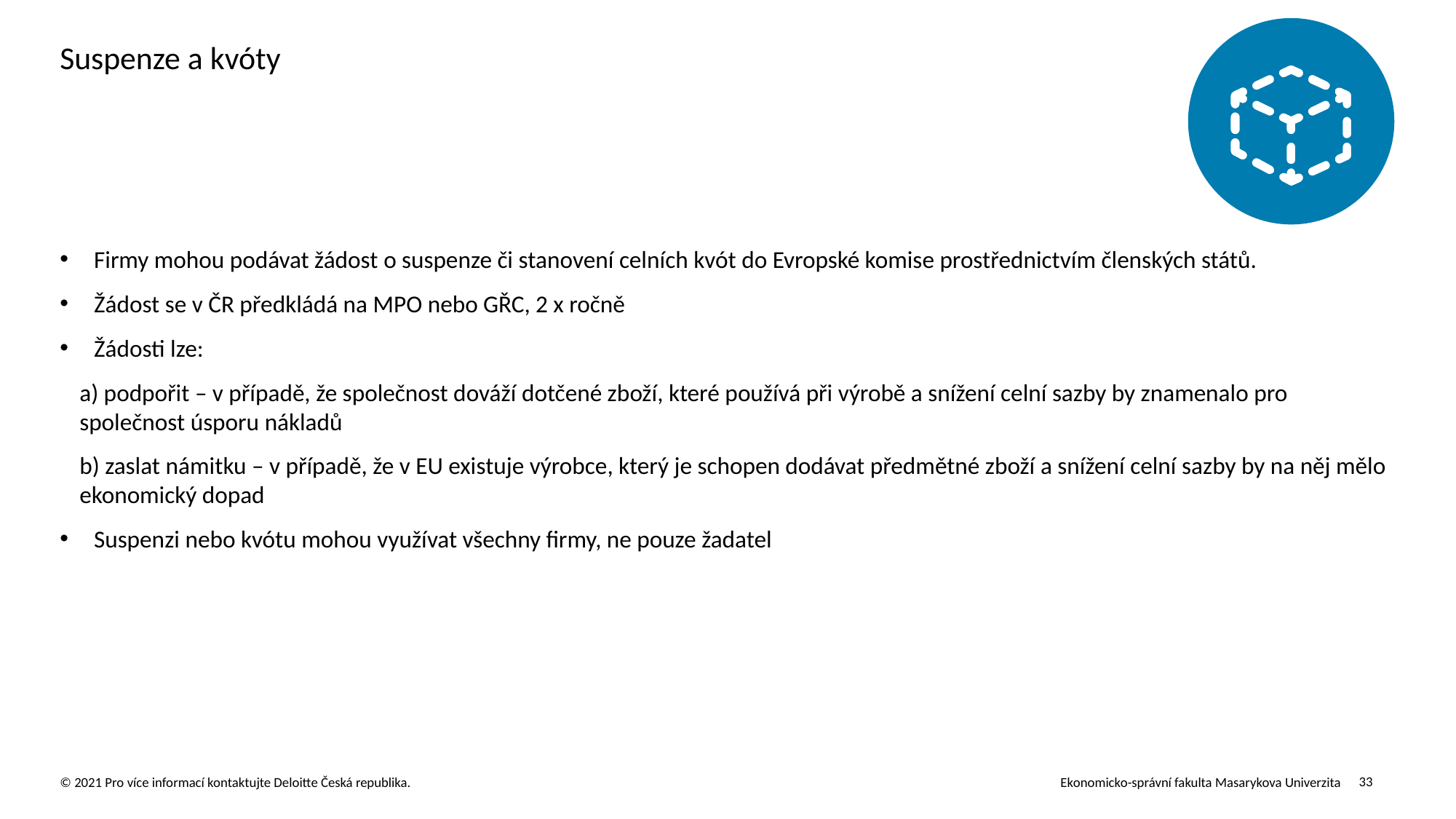

# Suspenze a kvóty
Firmy mohou podávat žádost o suspenze či stanovení celních kvót do Evropské komise prostřednictvím členských států.
Žádost se v ČR předkládá na MPO nebo GŘC, 2 x ročně
Žádosti lze:
a) podpořit – v případě, že společnost dováží dotčené zboží, které používá při výrobě a snížení celní sazby by znamenalo pro společnost úsporu nákladů
b) zaslat námitku – v případě, že v EU existuje výrobce, který je schopen dodávat předmětné zboží a snížení celní sazby by na něj mělo ekonomický dopad
Suspenzi nebo kvótu mohou využívat všechny firmy, ne pouze žadatel